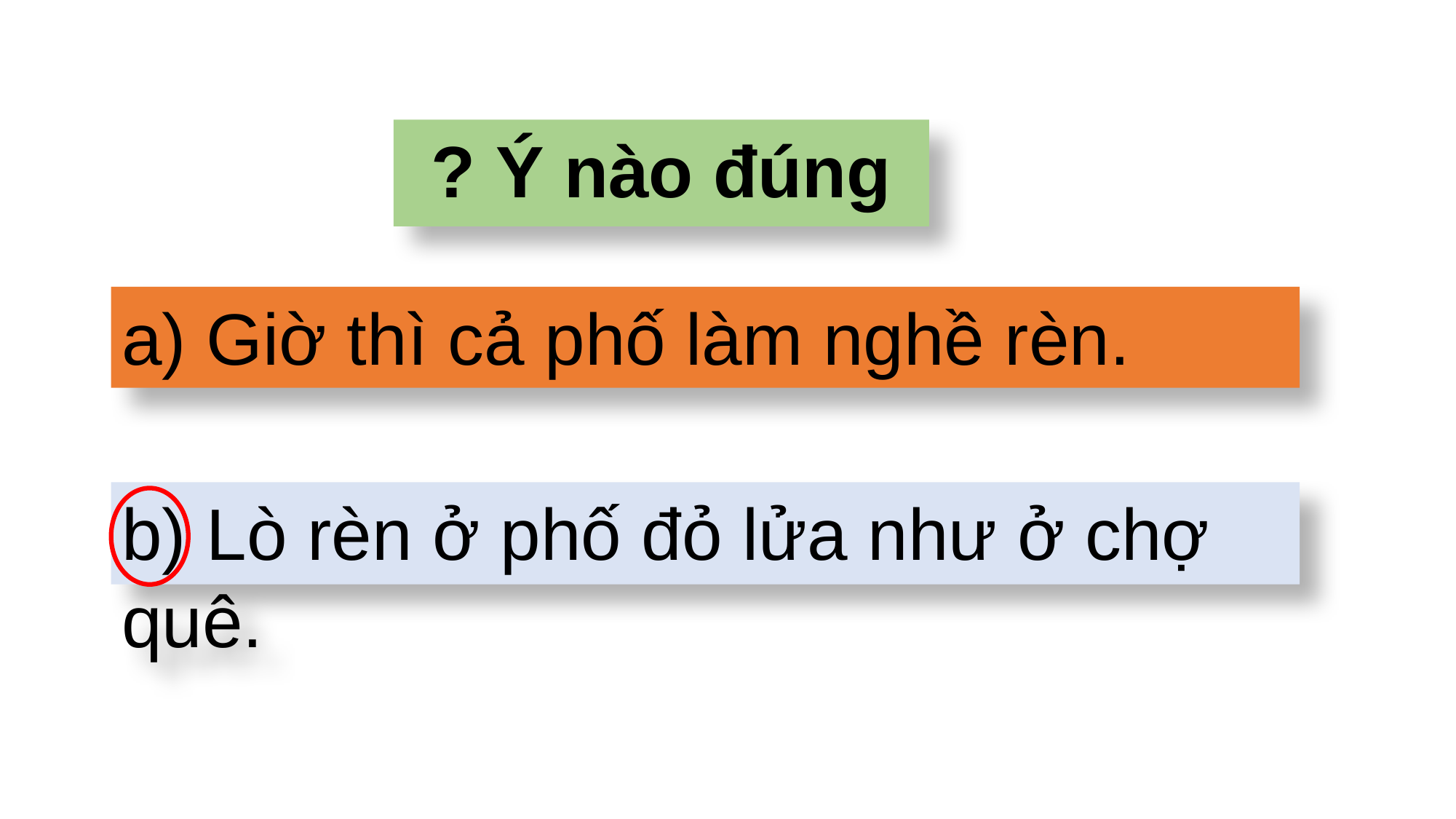

? Ý nào đúng
a) Giờ thì cả phố làm nghề rèn.
b) Lò rèn ở phố đỏ lửa như ở chợ quê.